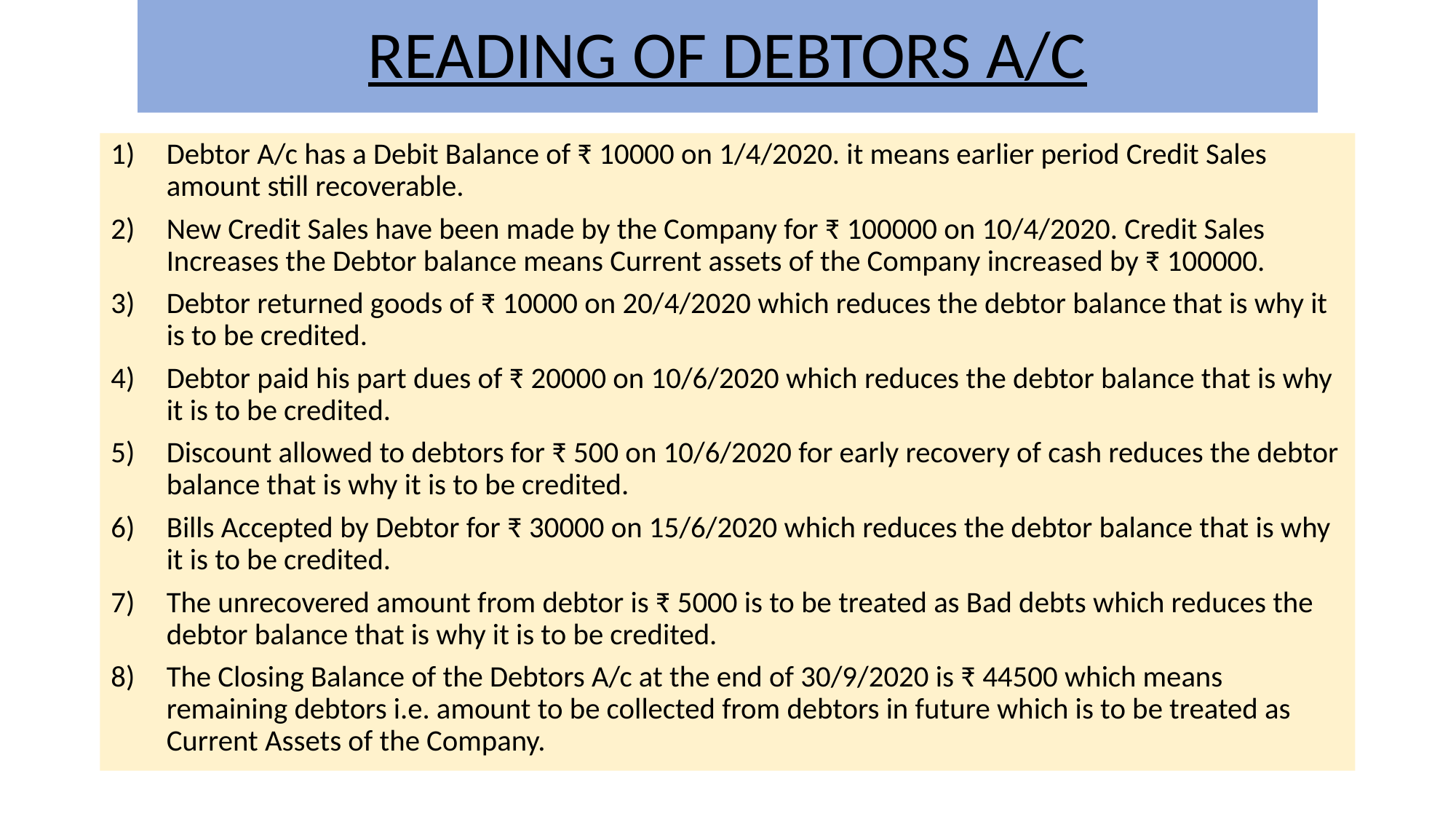

# READING OF DEBTORS A/C
Debtor A/c has a Debit Balance of ₹ 10000 on 1/4/2020. it means earlier period Credit Sales amount still recoverable.
New Credit Sales have been made by the Company for ₹ 100000 on 10/4/2020. Credit Sales Increases the Debtor balance means Current assets of the Company increased by ₹ 100000.
Debtor returned goods of ₹ 10000 on 20/4/2020 which reduces the debtor balance that is why it is to be credited.
Debtor paid his part dues of ₹ 20000 on 10/6/2020 which reduces the debtor balance that is why it is to be credited.
Discount allowed to debtors for ₹ 500 on 10/6/2020 for early recovery of cash reduces the debtor balance that is why it is to be credited.
Bills Accepted by Debtor for ₹ 30000 on 15/6/2020 which reduces the debtor balance that is why it is to be credited.
The unrecovered amount from debtor is ₹ 5000 is to be treated as Bad debts which reduces the debtor balance that is why it is to be credited.
The Closing Balance of the Debtors A/c at the end of 30/9/2020 is ₹ 44500 which means remaining debtors i.e. amount to be collected from debtors in future which is to be treated as Current Assets of the Company.